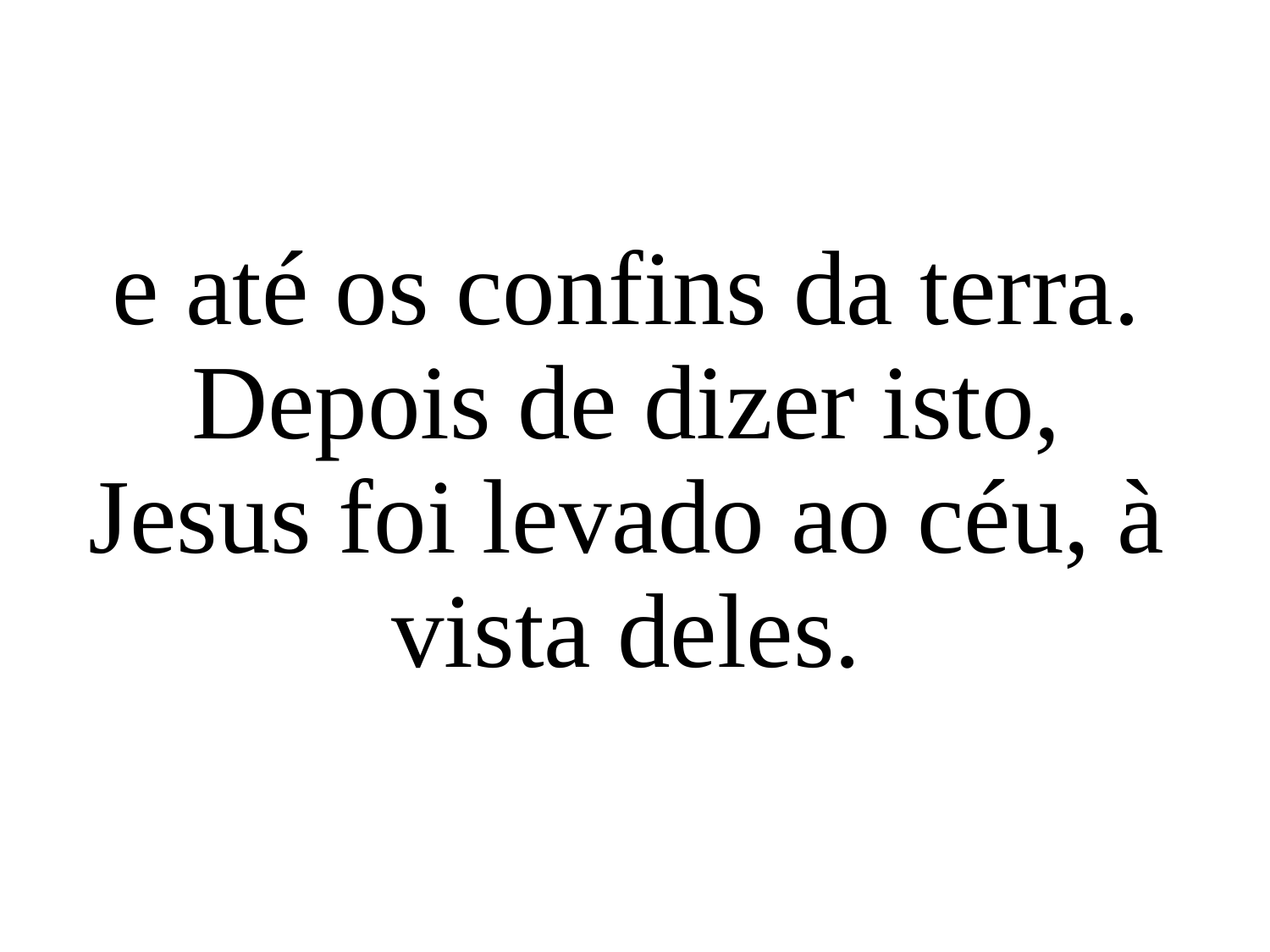

e até os confins da terra.
Depois de dizer isto,
Jesus foi levado ao céu, à vista deles.